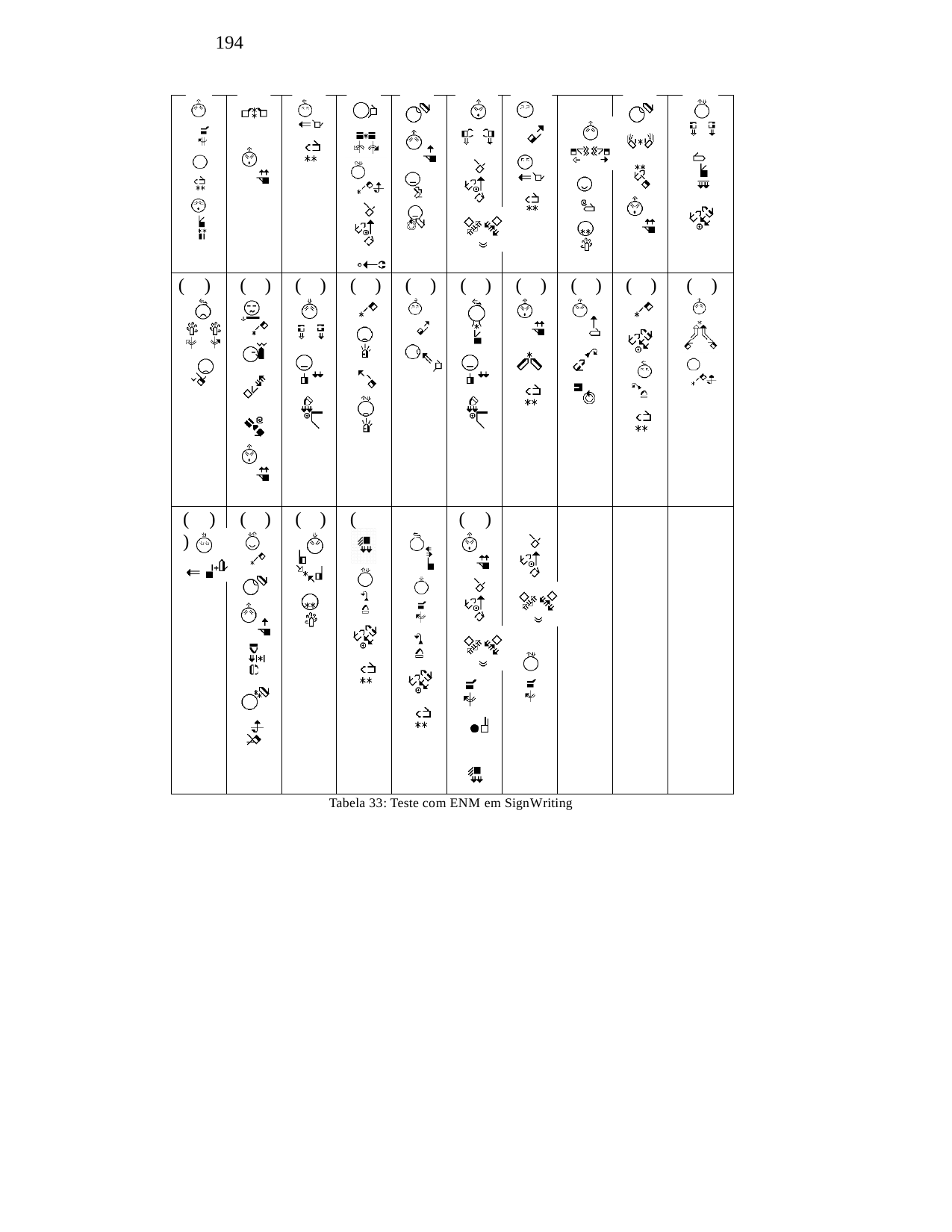

194

(	)	(	)	(	)	(	)	(	)	(	)	(	)	(	)	(	)	(	)

(	)	(	)	(	)	(	)
(	)

Tabela 33: Teste com ENM em SignWriting